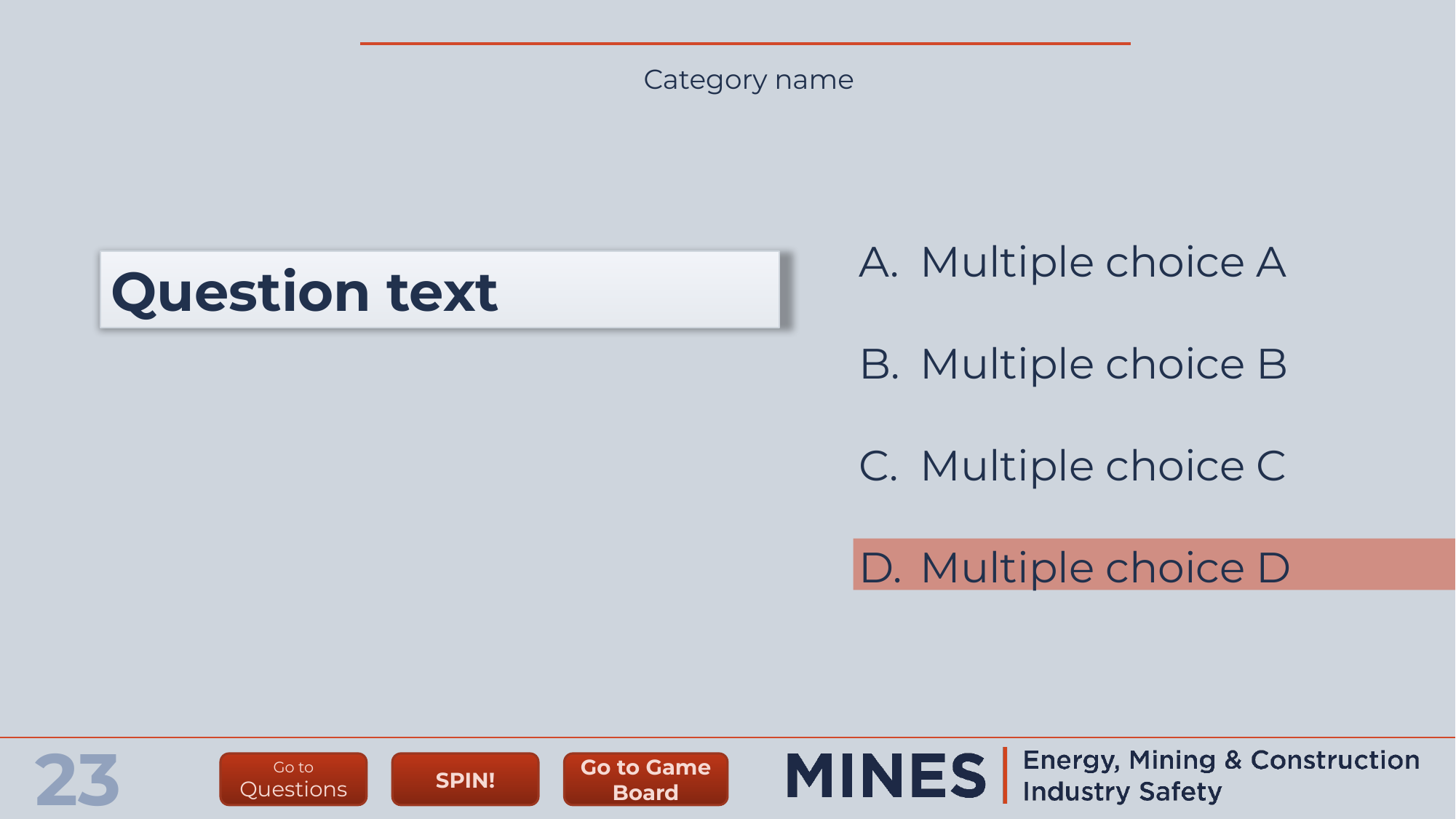

Category name
Multiple choice A
Multiple choice B
Multiple choice C
Multiple choice D
Question text

23
Go to
Questions
SPIN!
Go to Game Board